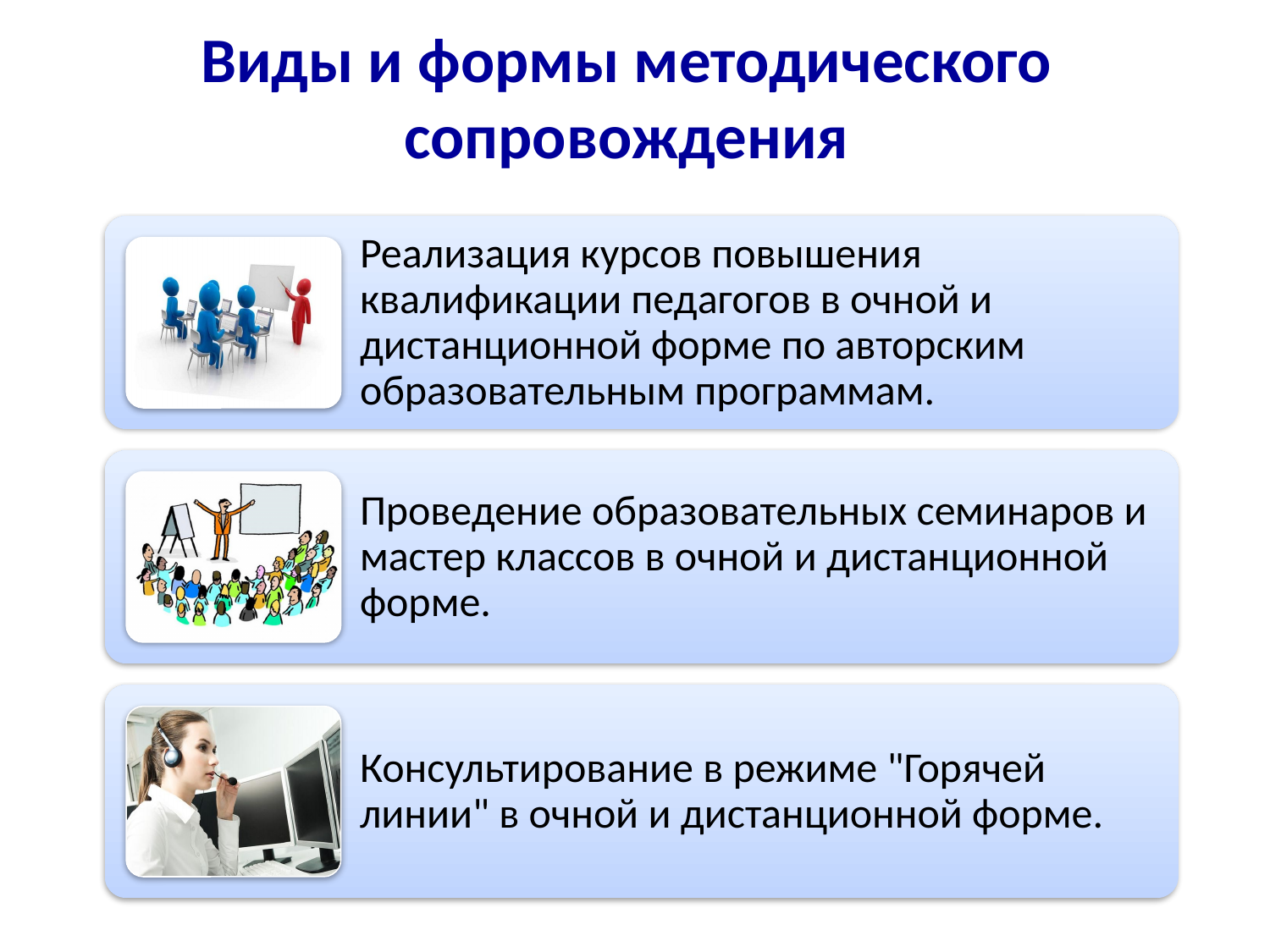

# Виды и формы методического сопровождения
Реализация курсов повышения квалификации педагогов в очной и дистанционной форме по авторским образовательным программам.
Проведение образовательных семинаров и мастер классов в очной и дистанционной форме.
Консультирование в режиме "Горячей линии" в очной и дистанционной форме.